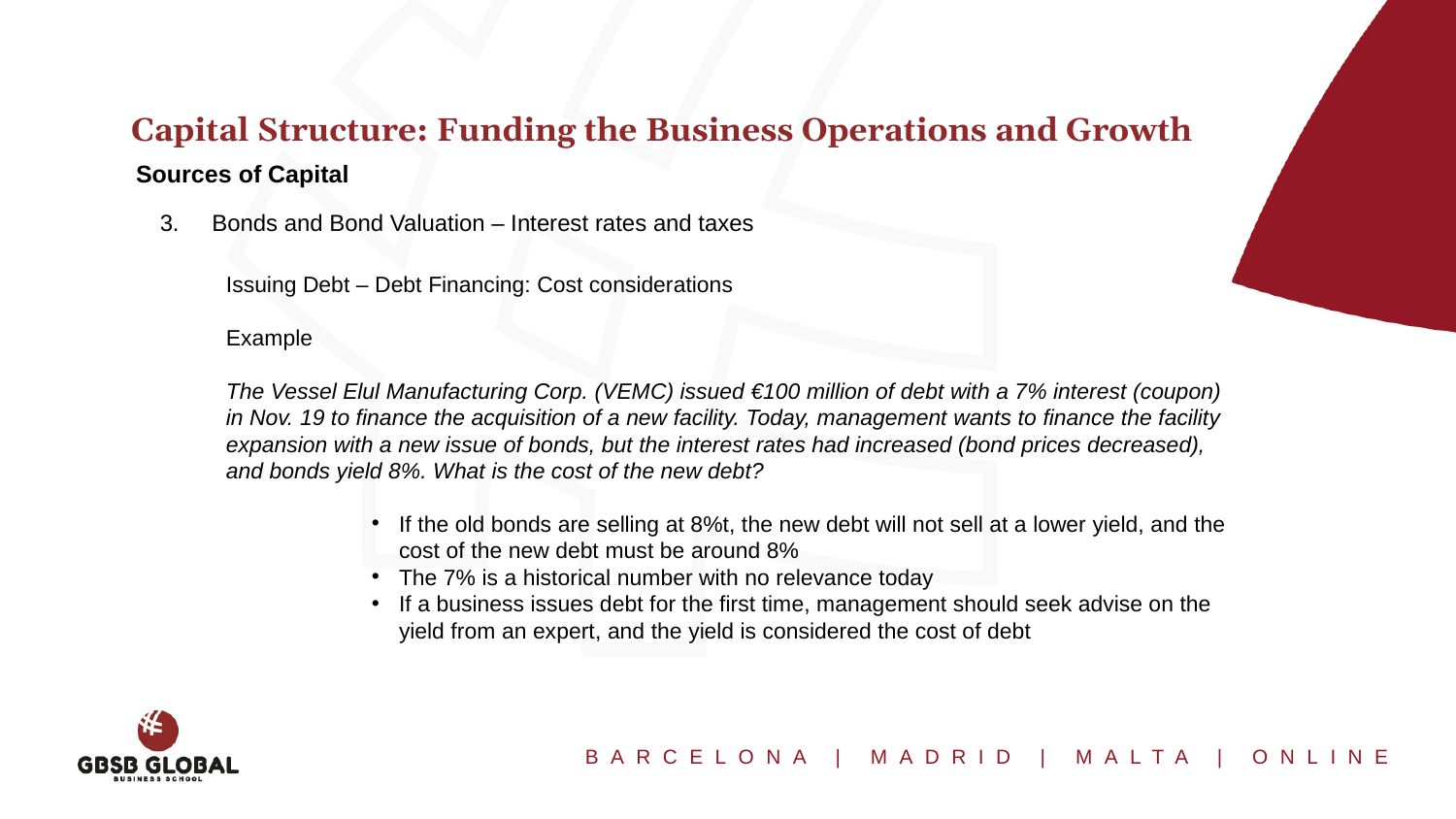

Capital Structure: Funding the Business Operations and Growth
Sources of Capital
3.     Bonds and Bond Valuation – Interest rates and taxes
Issuing Debt – Debt Financing: Cost considerations

Example

The Vessel Elul Manufacturing Corp. (VEMC) issued €100 million of debt with a 7% interest (coupon) in Nov. 19 to finance the acquisition of a new facility. Today, management wants to finance the facility expansion with a new issue of bonds, but the interest rates had increased (bond prices decreased), and bonds yield 8%. What is the cost of the new debt?

If the old bonds are selling at 8%t, the new debt will not sell at a lower yield, and the cost of the new debt must be around 8%
The 7% is a historical number with no relevance today
If a business issues debt for the first time, management should seek advise on the yield from an expert, and the yield is considered the cost of debt